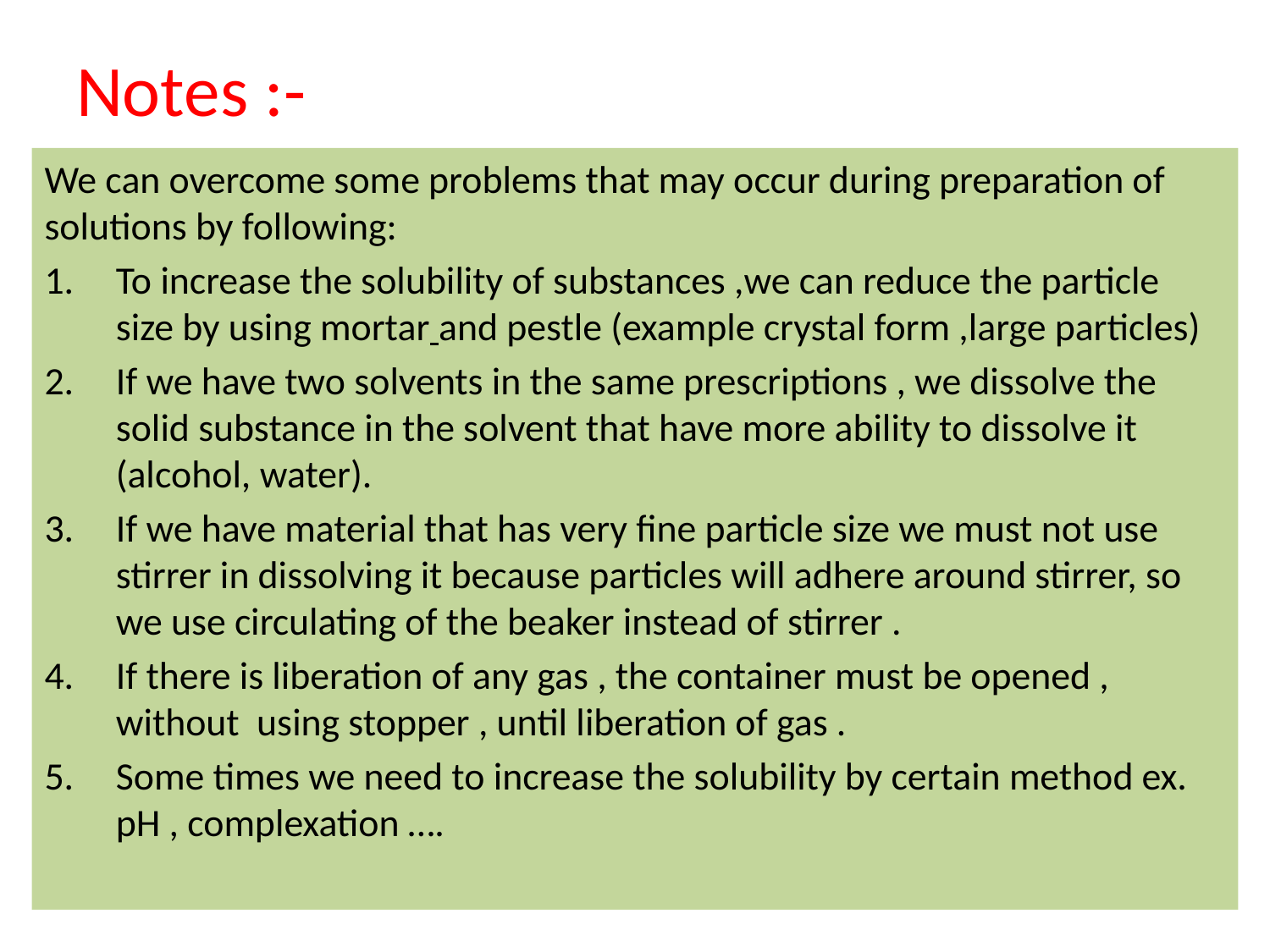

# Notes :-
We can overcome some problems that may occur during preparation of solutions by following:
To increase the solubility of substances ,we can reduce the particle size by using mortar and pestle (example crystal form ,large particles)
If we have two solvents in the same prescriptions , we dissolve the solid substance in the solvent that have more ability to dissolve it (alcohol, water).
If we have material that has very fine particle size we must not use stirrer in dissolving it because particles will adhere around stirrer, so we use circulating of the beaker instead of stirrer .
If there is liberation of any gas , the container must be opened , without  using stopper , until liberation of gas .
Some times we need to increase the solubility by certain method ex. pH , complexation ….